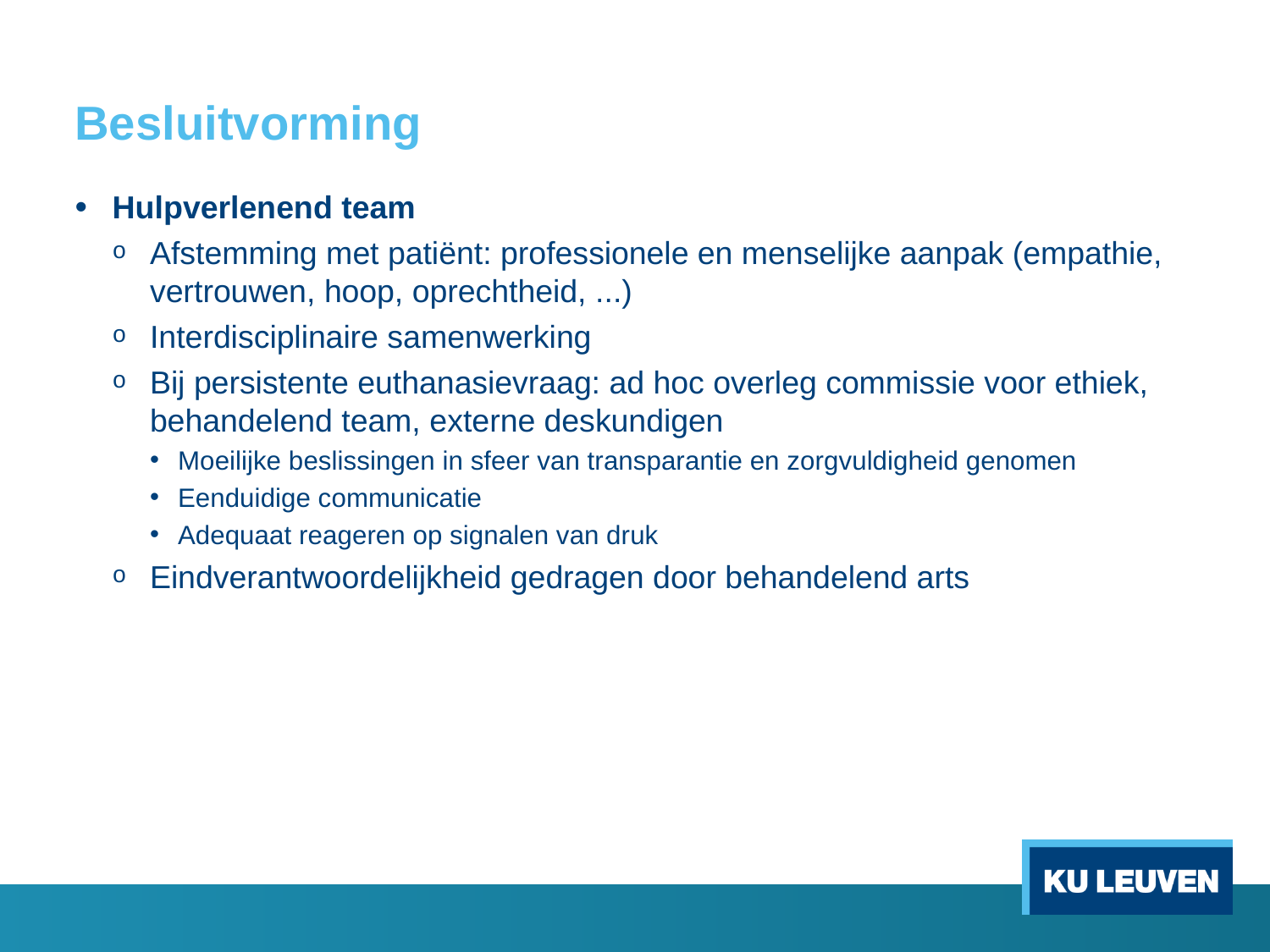

# Besluitvorming
Hulpverlenend team
Afstemming met patiënt: professionele en menselijke aanpak (empathie, vertrouwen, hoop, oprechtheid, ...)
Interdisciplinaire samenwerking
Bij persistente euthanasievraag: ad hoc overleg commissie voor ethiek, behandelend team, externe deskundigen
Moeilijke beslissingen in sfeer van transparantie en zorgvuldigheid genomen
Eenduidige communicatie
Adequaat reageren op signalen van druk
Eindverantwoordelijkheid gedragen door behandelend arts